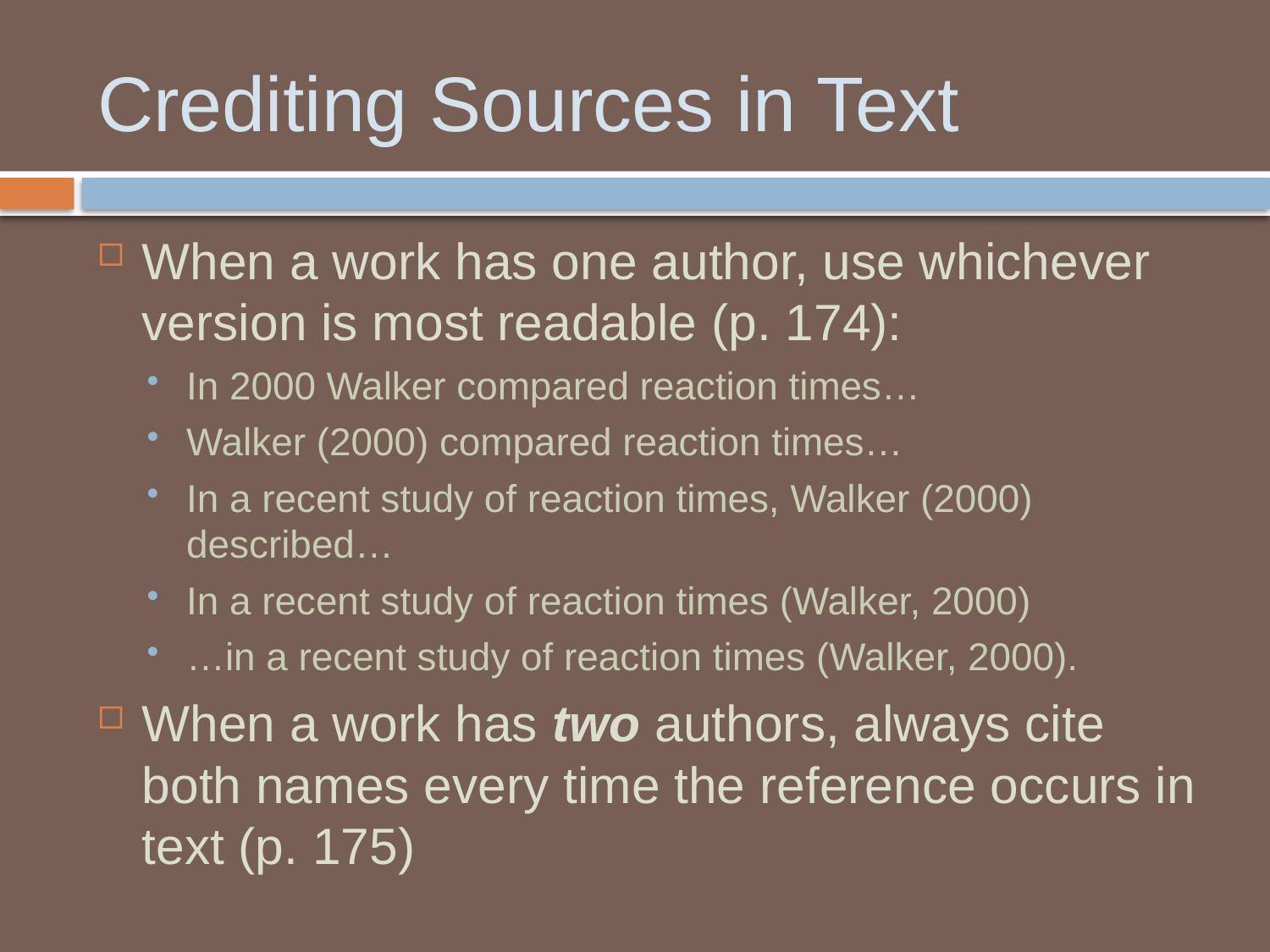

# Crediting Sources in Text
When a work has one author, use whichever version is most readable (p. 174):
In 2000 Walker compared reaction times…
Walker (2000) compared reaction times…
In a recent study of reaction times, Walker (2000) described…
In a recent study of reaction times (Walker, 2000)
…in a recent study of reaction times (Walker, 2000).
When a work has two authors, always cite both names every time the reference occurs in text (p. 175)